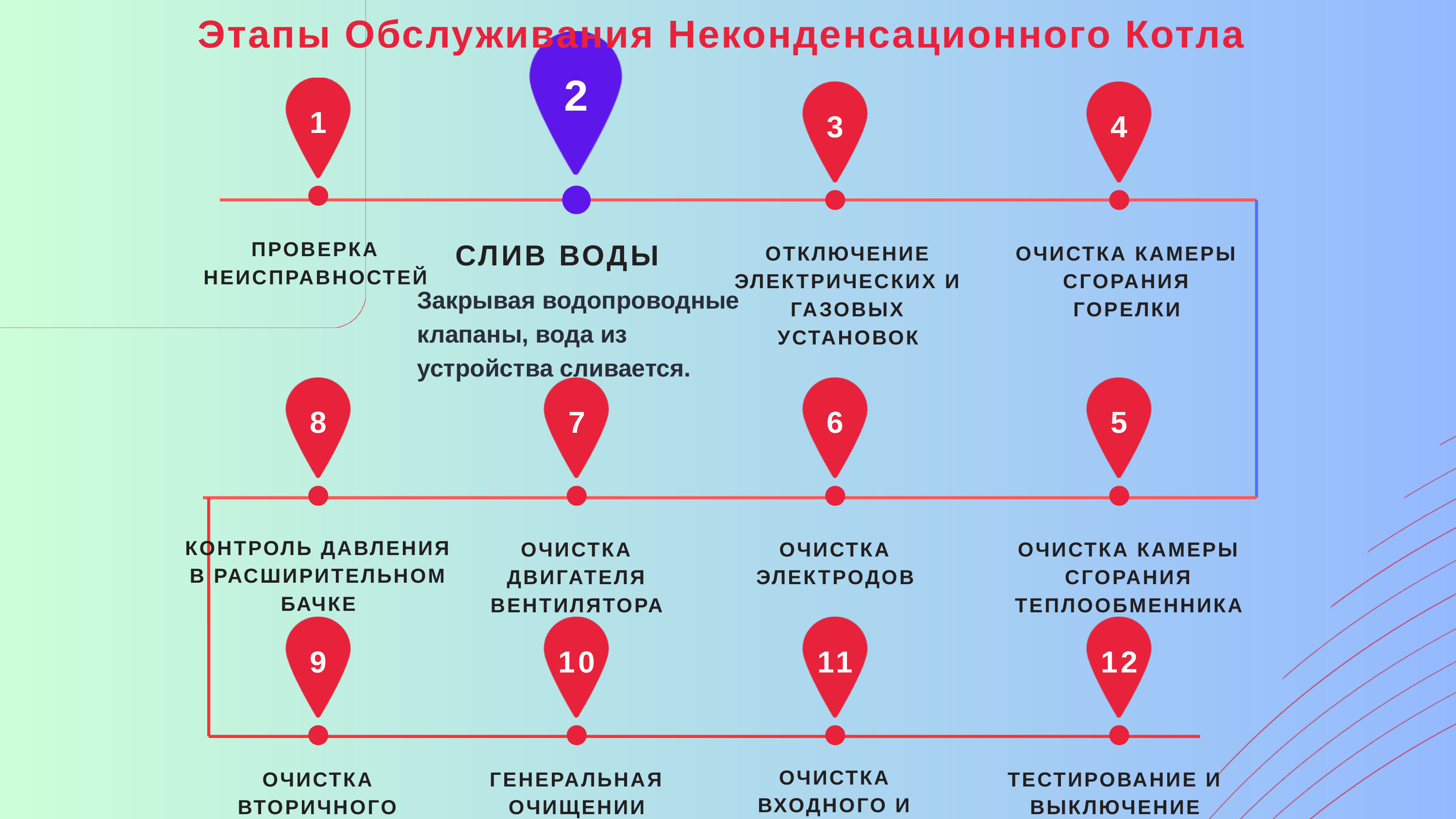

Этапы Обслуживания Неконденсационного Котла

2

1
3
4

СЛИВ ВОДЫ
Закрывая водопроводные клапаны, вода из устройства сливается.
ПРОВЕРКА НЕИСПРАВНОСТЕЙ
ОТКЛЮЧЕНИЕ ЭЛЕКТРИЧЕСКИХ И ГАЗОВЫХ УСТАНОВОК
ОЧИСТКА КАМЕРЫ СГОРАНИЯ ГОРЕЛКИ

8
7
6
5

КОНТРОЛЬ ДАВЛЕНИЯ В РАСШИРИТЕЛЬНОМ БАЧКЕ
ОЧИСТКА ДВИГАТЕЛЯ ВЕНТИЛЯТОРА
ОЧИСТКА ЭЛЕКТРОДОВ
ОЧИСТКА КАМЕРЫ СГОРАНИЯ ТЕПЛООБМЕННИКА

9
10
11
12

ОЧИСТКА ВХОДНОГО И ВЫХОДНОГО ФИЛЬТРОВ
ОЧИСТКА ВТОРИЧНОГО ТЕПЛООБМЕННИКА (ОПЦИОНАЛЬНО)

ГЕНЕРАЛЬНАЯ ОЧИЩЕНИИ
ТЕСТИРОВАНИЕ И ВЫКЛЮЧЕНИЕ